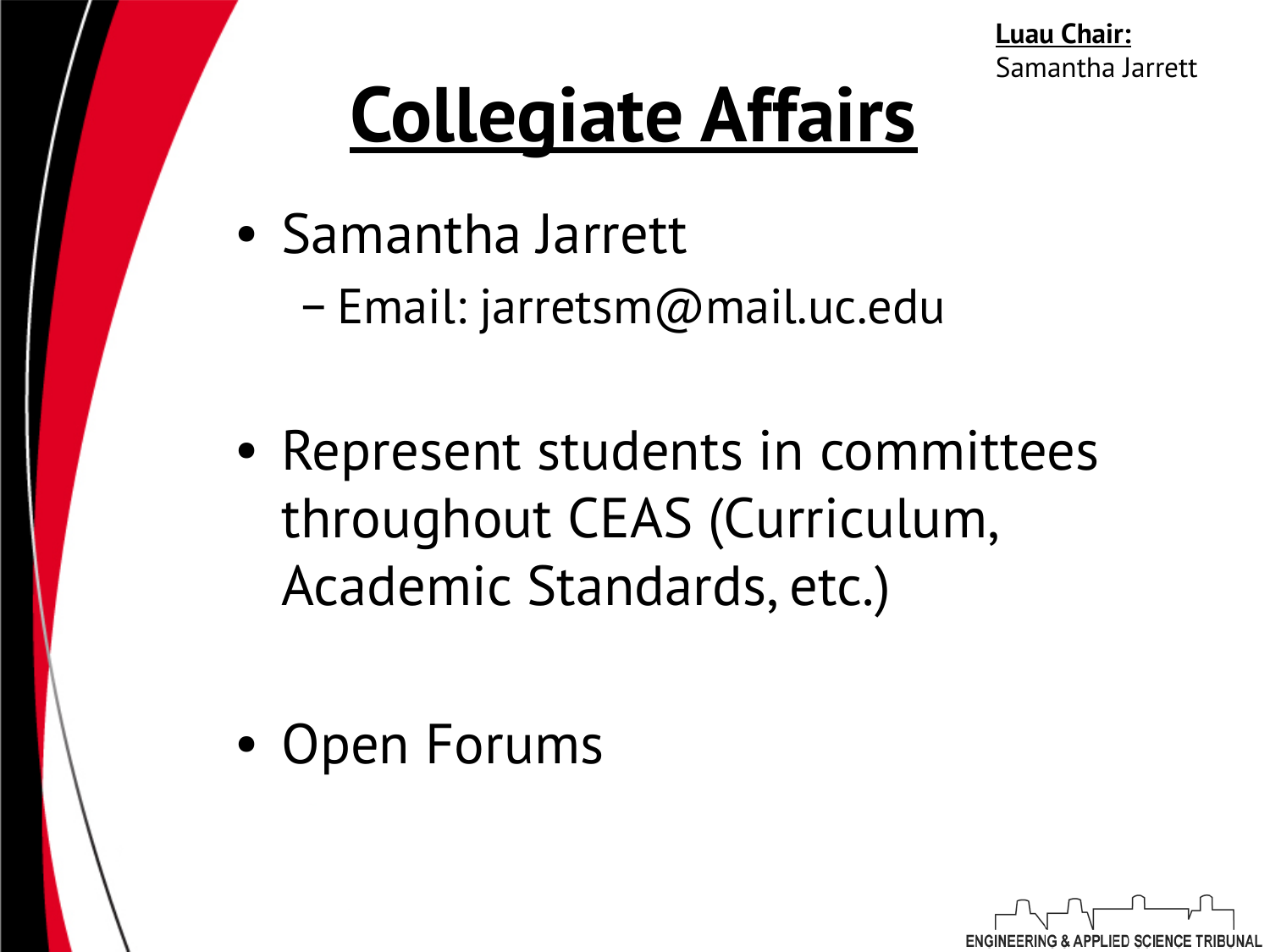

Luau Chair:
Samantha Jarrett
# Collegiate Affairs
Samantha Jarrett
Email: jarretsm@mail.uc.edu

Represent students in committees throughout CEAS (Curriculum, Academic Standards, etc.)

Open Forums